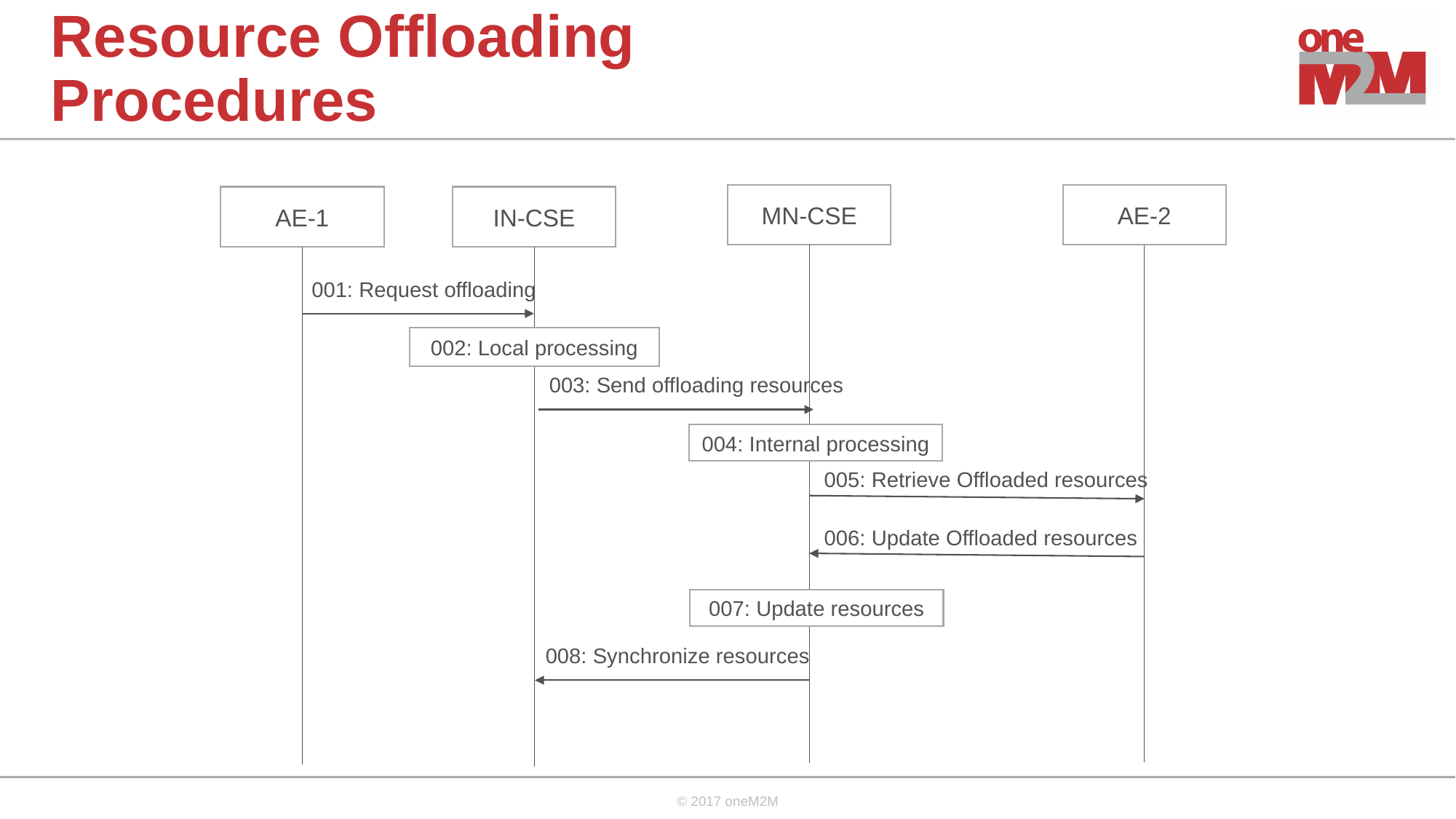

# Resource Offloading Procedures
MN-CSE
AE-2
AE-1
IN-CSE
001: Request offloading
002: Local processing
003: Send offloading resources
004: Internal processing
005: Retrieve Offloaded resources
006: Update Offloaded resources
007: Update resources
008: Synchronize resources